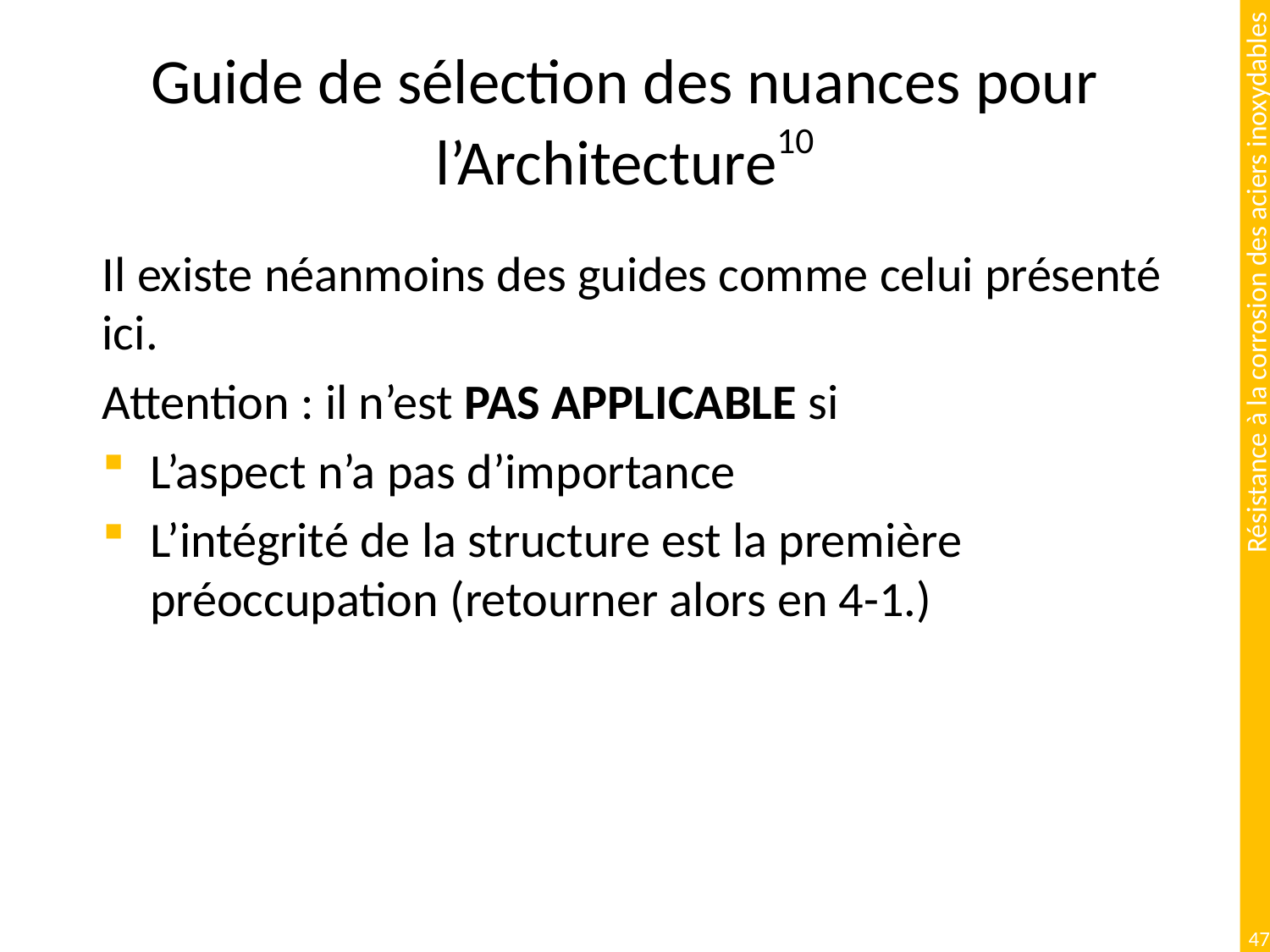

# Guide de sélection des nuances pour l’Architecture10
Il existe néanmoins des guides comme celui présenté ici.
Attention : il n’est PAS APPLICABLE si
L’aspect n’a pas d’importance
L’intégrité de la structure est la première préoccupation (retourner alors en 4-1.)
47